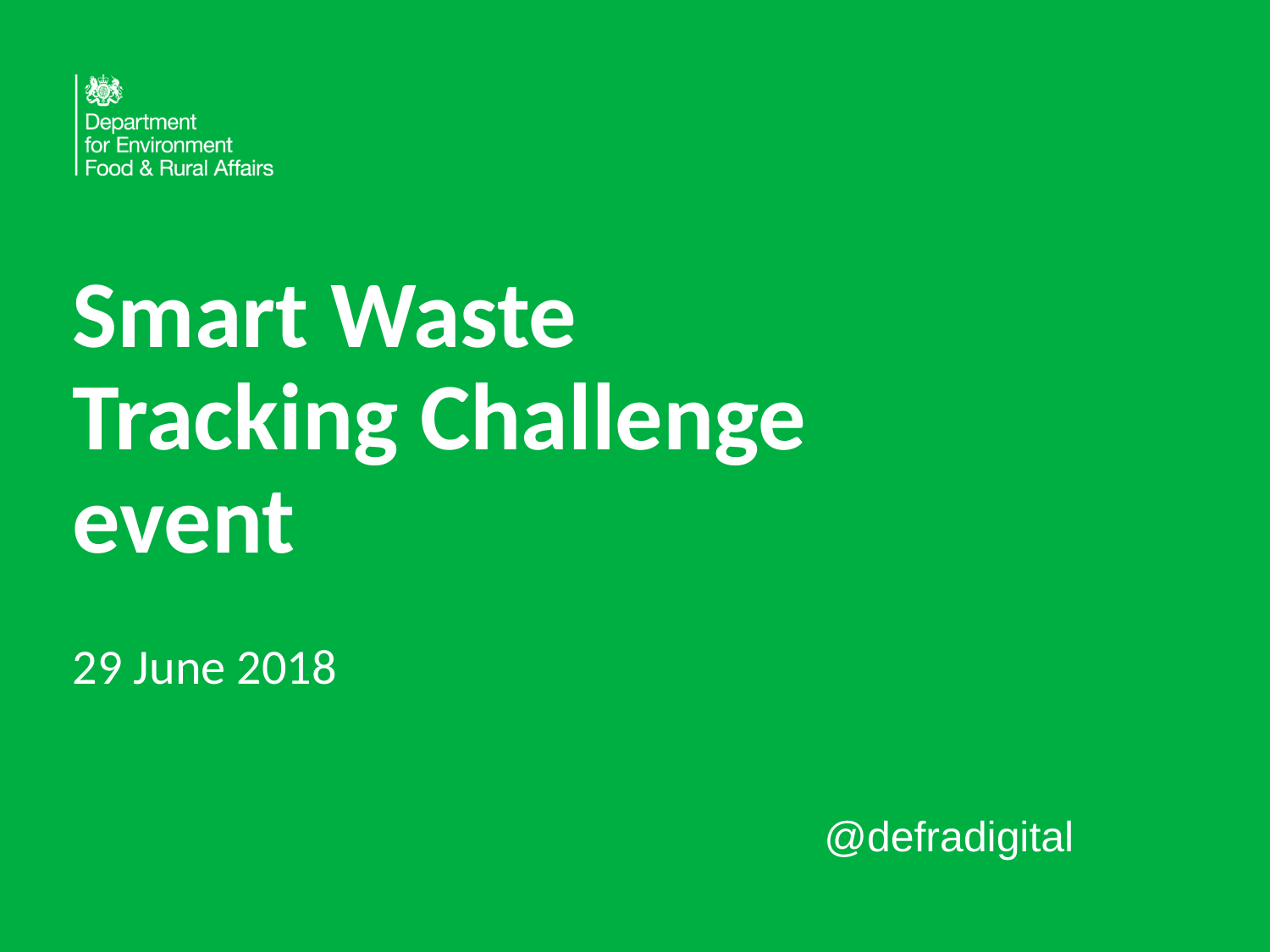

# Smart Waste Tracking Challenge event

29 June 2018
@defradigital